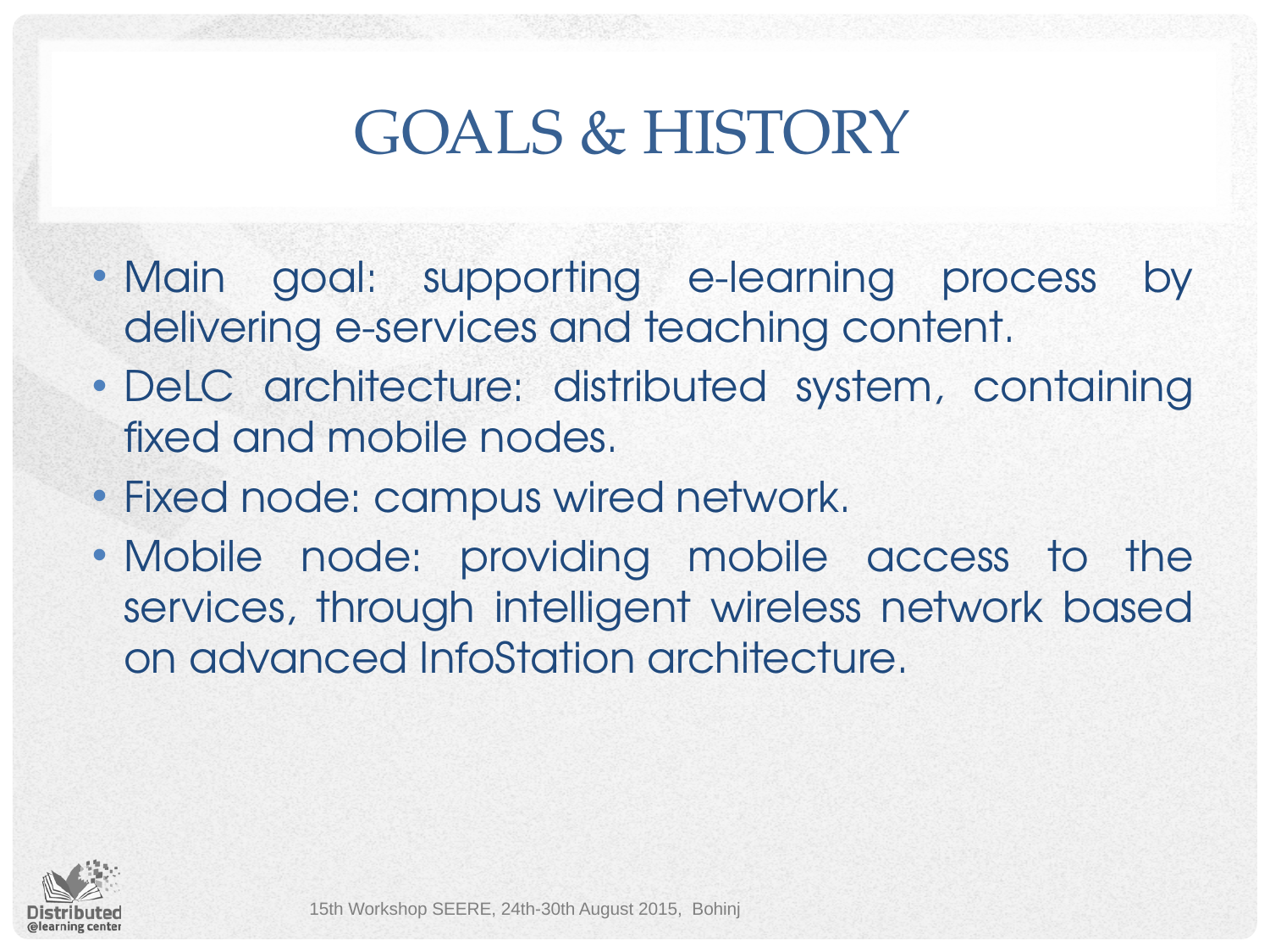

# Goals & HISTORY
Main goal: supporting e-learning process by delivering e-services and teaching content.
DeLC architecture: distributed system, containing fixed and mobile nodes.
Fixed node: campus wired network.
Mobile node: providing mobile access to the services, through intelligent wireless network based on advanced InfoStation architecture.
15th Workshop SEERE, 24th-30th August 2015,  Bohinj